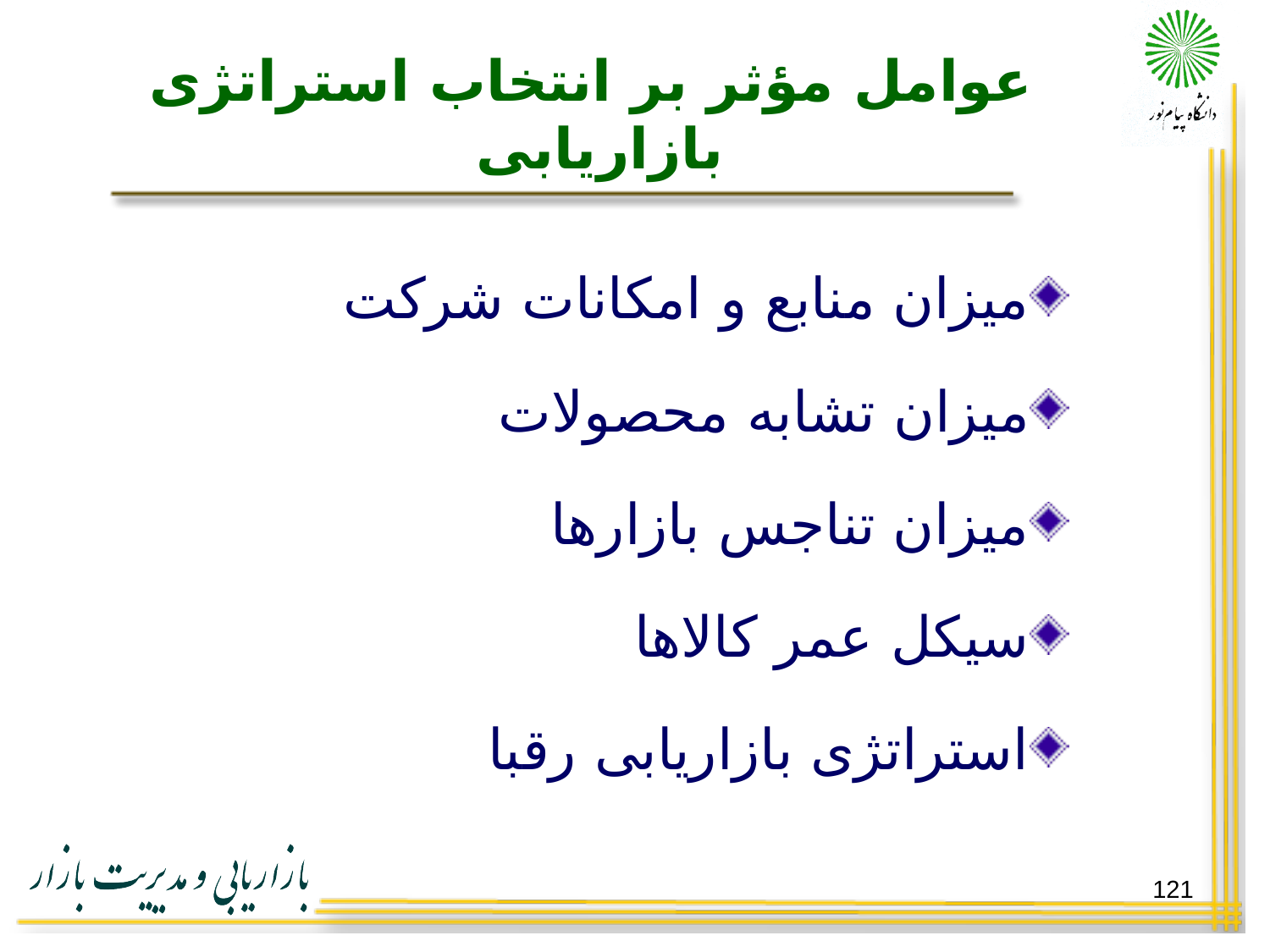

# عوامل مؤثر بر انتخاب استراتژی بازاریابی
میزان منابع و امکانات شرکت
میزان تشابه محصولات
میزان تناجس بازارها
سیکل عمر کالاها
استراتژی بازاریابی رقبا
121